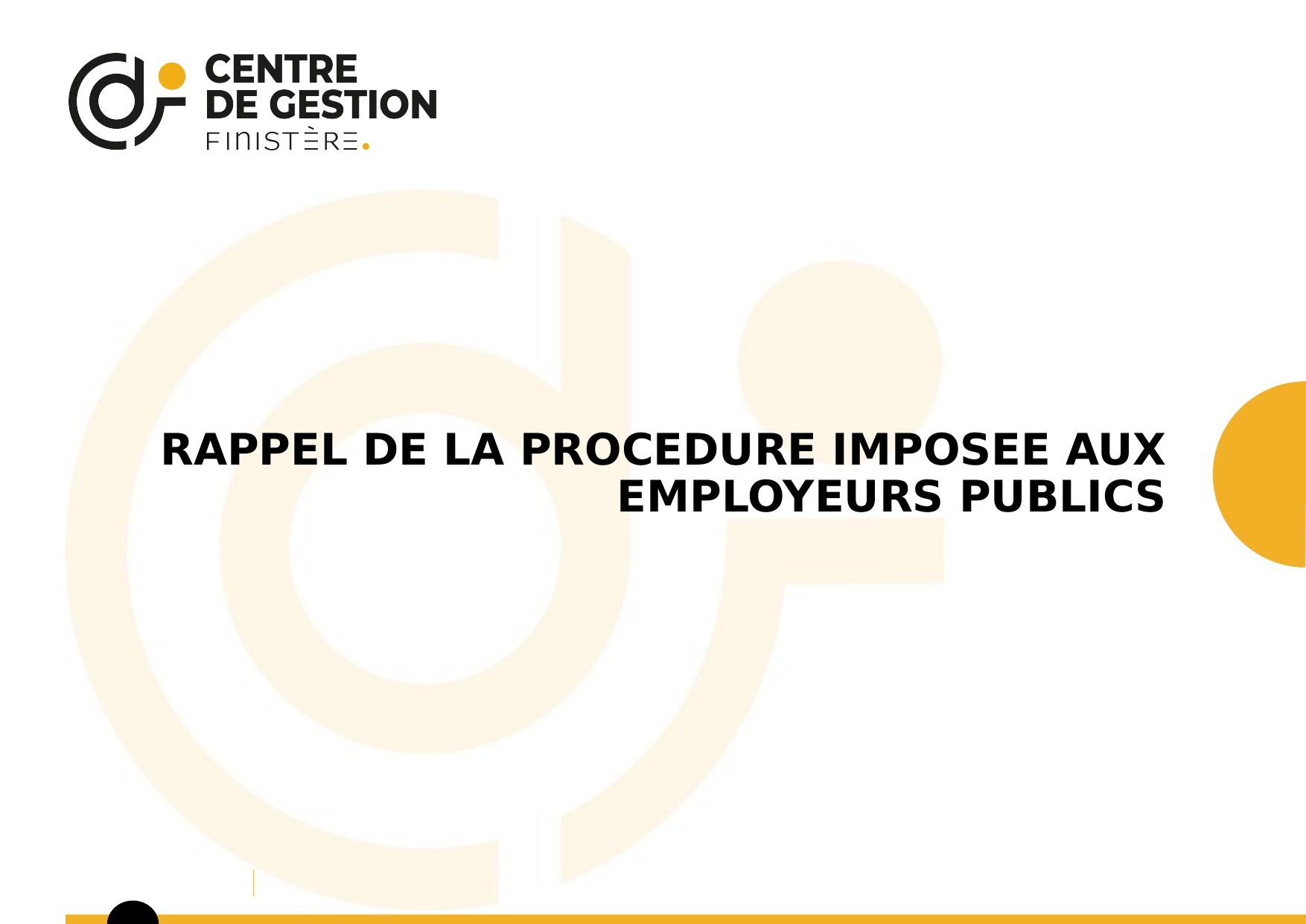

RAPPEL DE LA PROCEDURE IMPOSEE AUX EMPLOYEURS PUBLICS